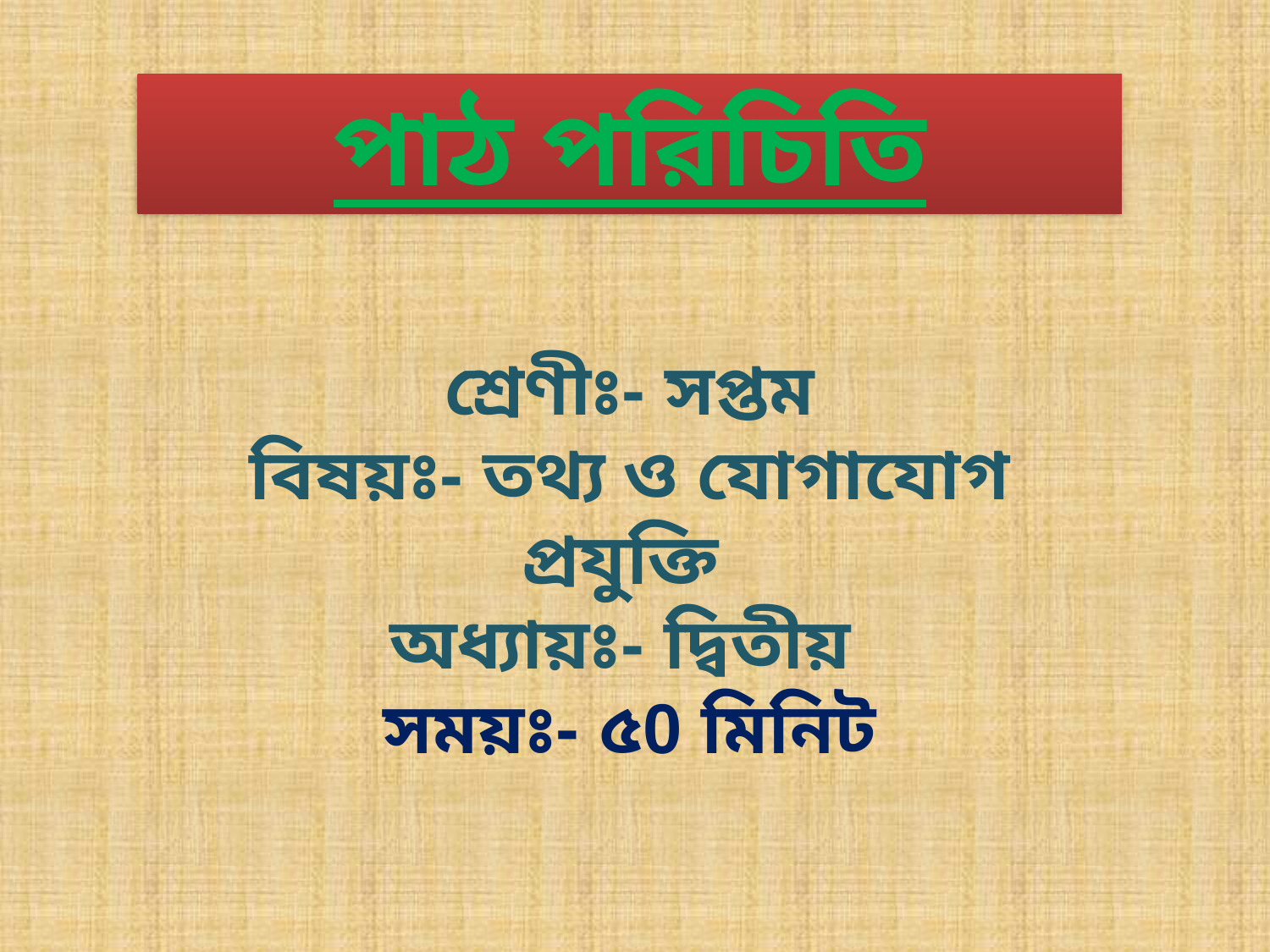

পাঠ পরিচিতি
শ্রেণীঃ- সপ্তম
বিষয়ঃ- তথ্য ও যোগাযোগ প্রযুক্তি
অধ্যায়ঃ- দ্বিতীয়
সময়ঃ- ৫0 মিনিট